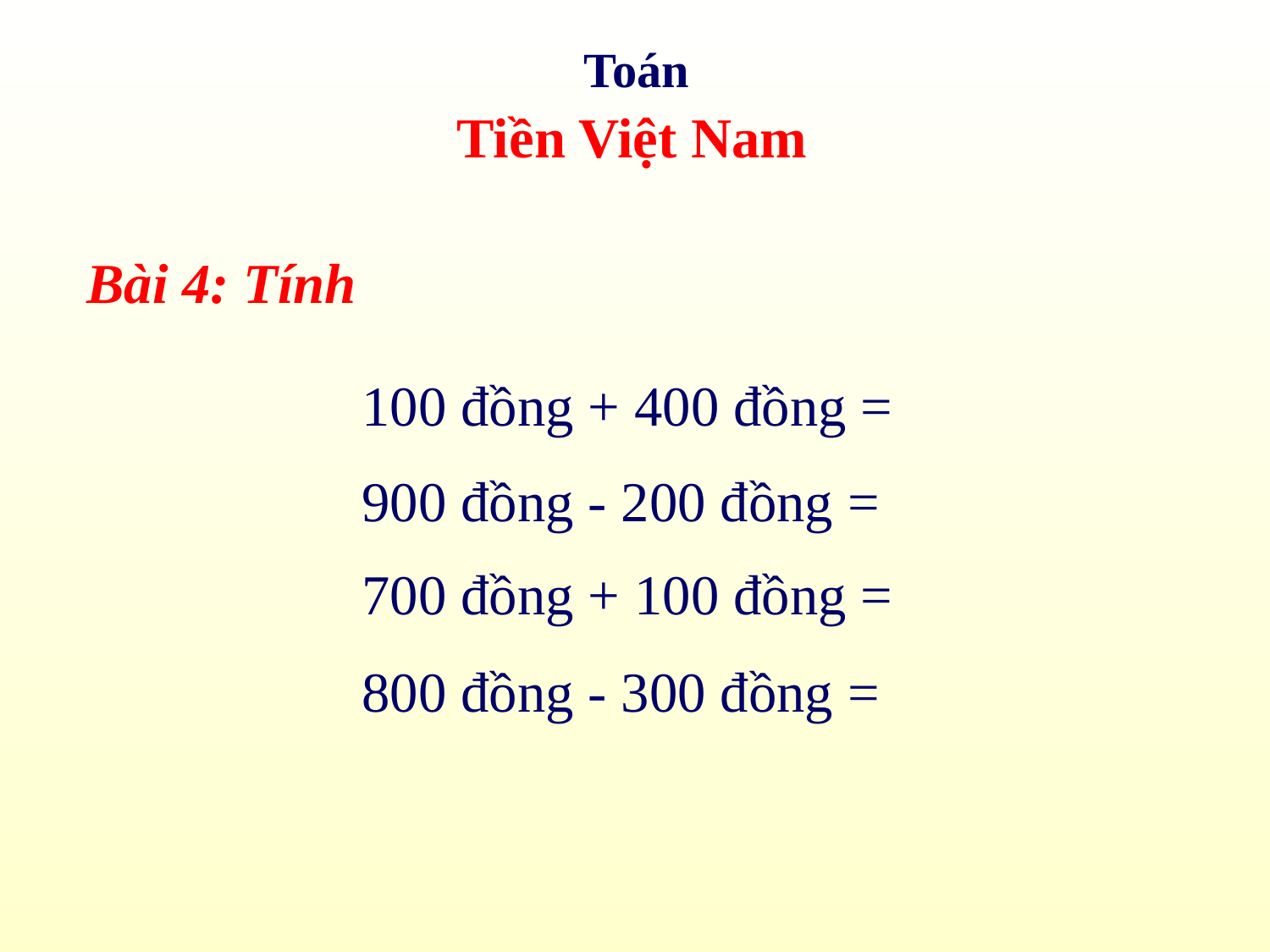

Toán
Tiền Việt Nam
Bài 4: Tính
100 đồng + 400 đồng =
900 đồng - 200 đồng =
700 đồng + 100 đồng =
800 đồng - 300 đồng =